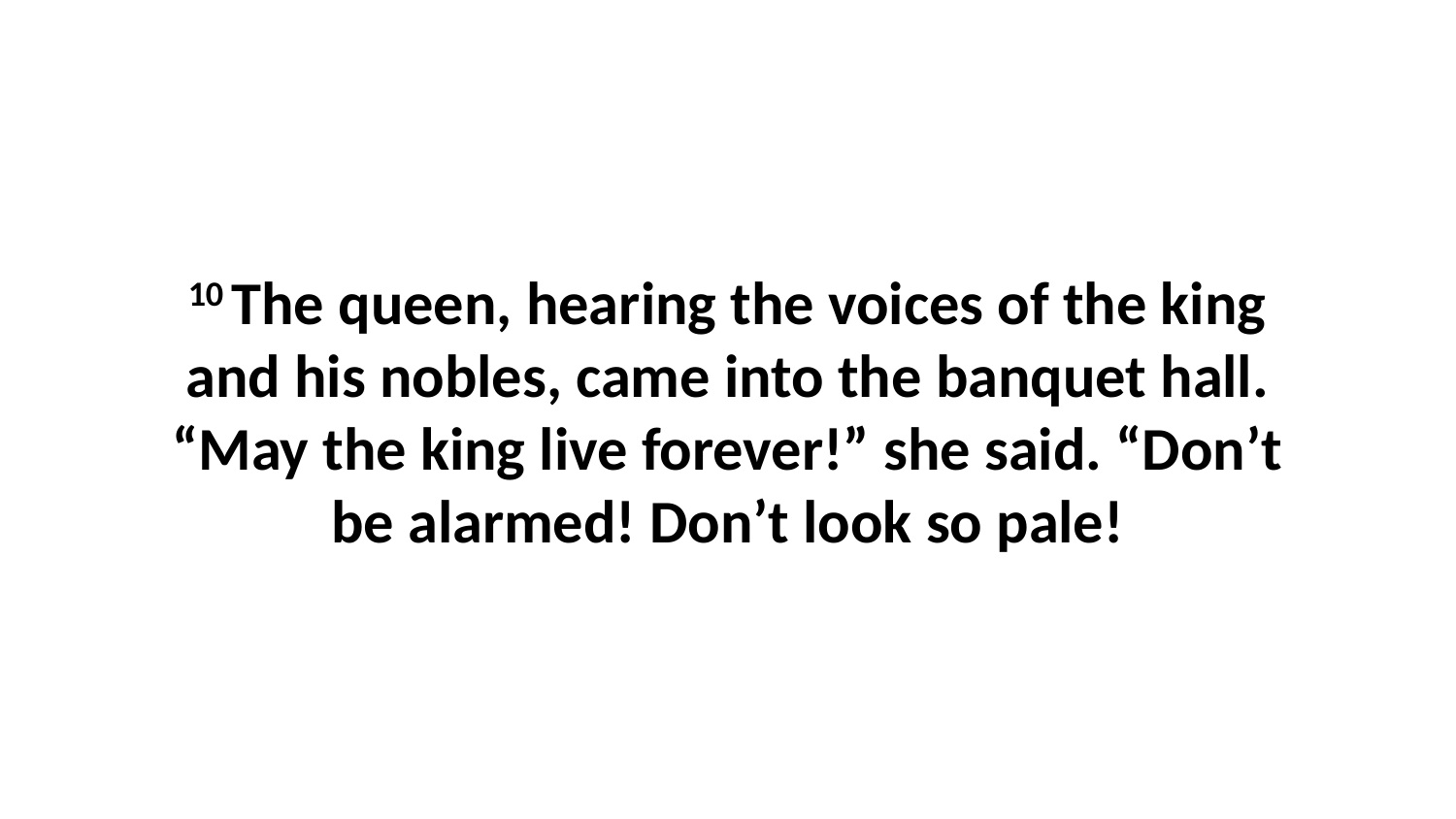

10 The queen, hearing the voices of the king and his nobles, came into the banquet hall. “May the king live forever!” she said. “Don’t be alarmed! Don’t look so pale!